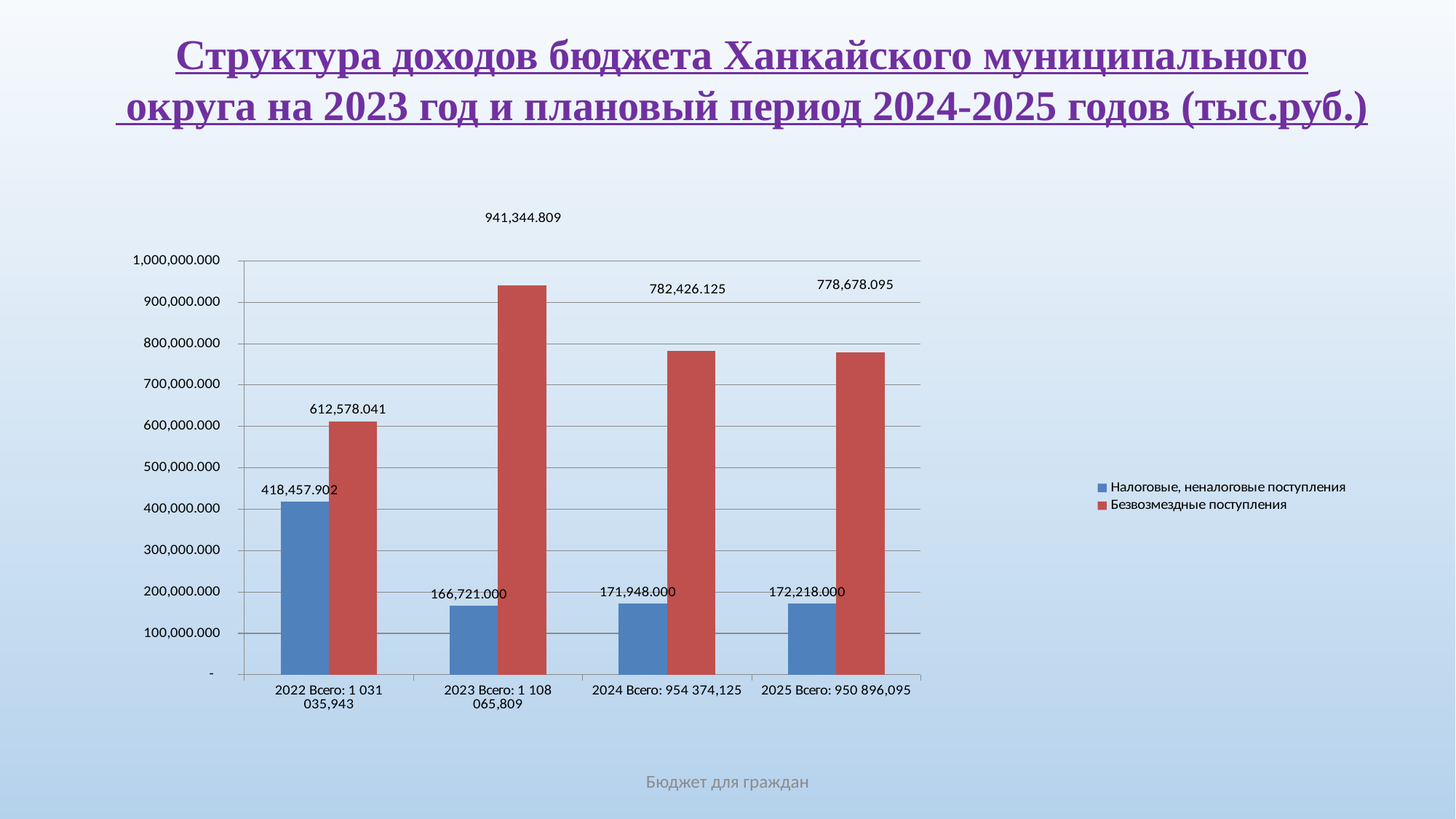

Структура доходов бюджета Ханкайского муниципального
 округа на 2023 год и плановый период 2024-2025 годов (тыс.руб.)

[unsupported chart]

### Chart

| Category | Налоговые, неналоговые поступления | Безвозмездные поступления |
|---|---|---|
| 2022 Всего: 1 031 035,943 | 418457.902 | 612578.041 |
| 2023 Всего: 1 108 065,809 | 166721.0 | 941344.809 |
| 2024 Всего: 954 374,125 | 171948.0 | 782426.125 |
| 2025 Всего: 950 896,095 | 172218.0 | 778678.095 |
Бюджет для граждан